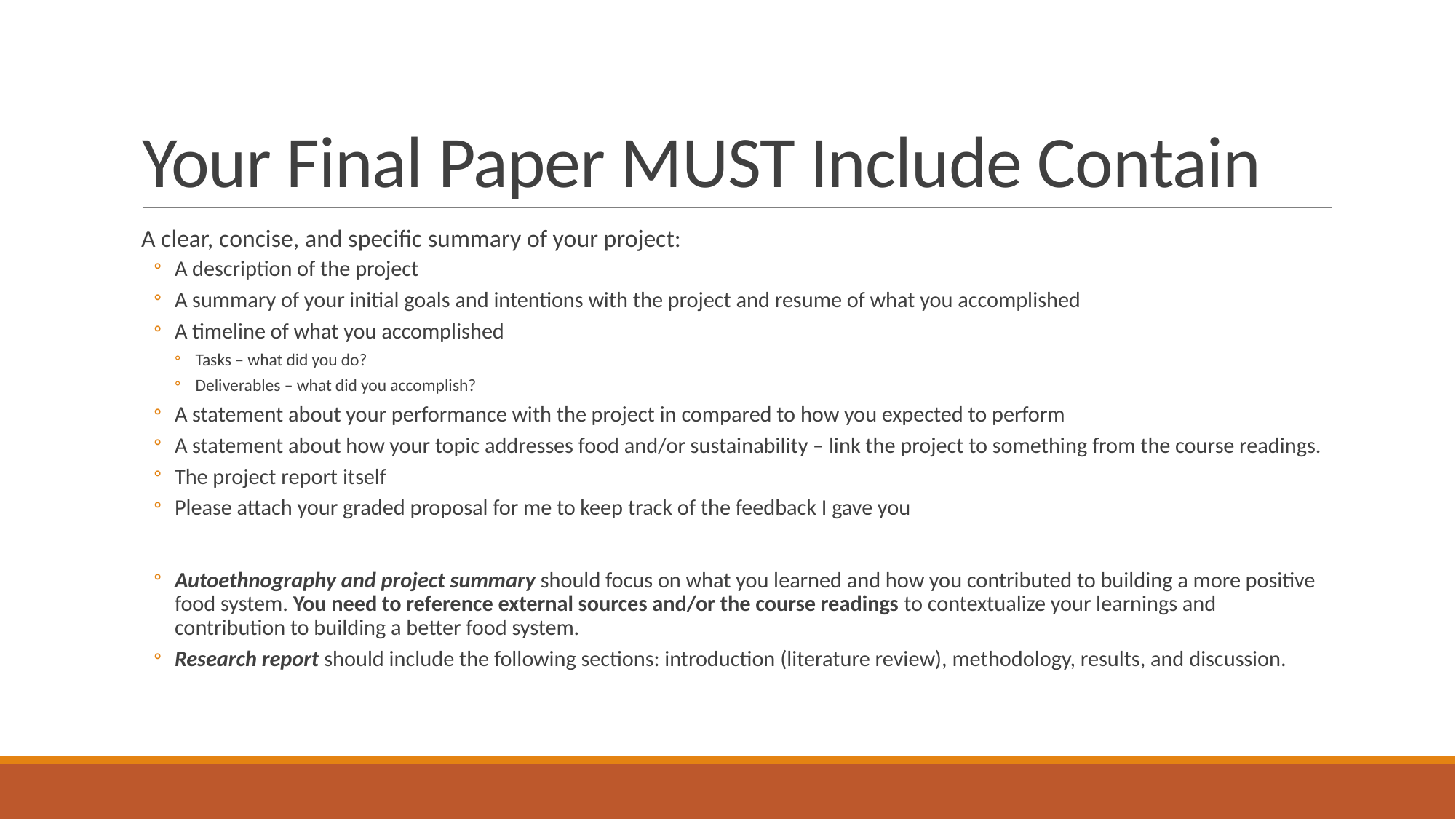

# Your Final Paper MUST Include Contain
A clear, concise, and specific summary of your project:
A description of the project
A summary of your initial goals and intentions with the project and resume of what you accomplished
A timeline of what you accomplished
Tasks – what did you do?
Deliverables – what did you accomplish?
A statement about your performance with the project in compared to how you expected to perform
A statement about how your topic addresses food and/or sustainability – link the project to something from the course readings.
The project report itself
Please attach your graded proposal for me to keep track of the feedback I gave you

Autoethnography and project summary should focus on what you learned and how you contributed to building a more positive food system. You need to reference external sources and/or the course readings to contextualize your learnings and contribution to building a better food system.
Research report should include the following sections: introduction (literature review), methodology, results, and discussion.